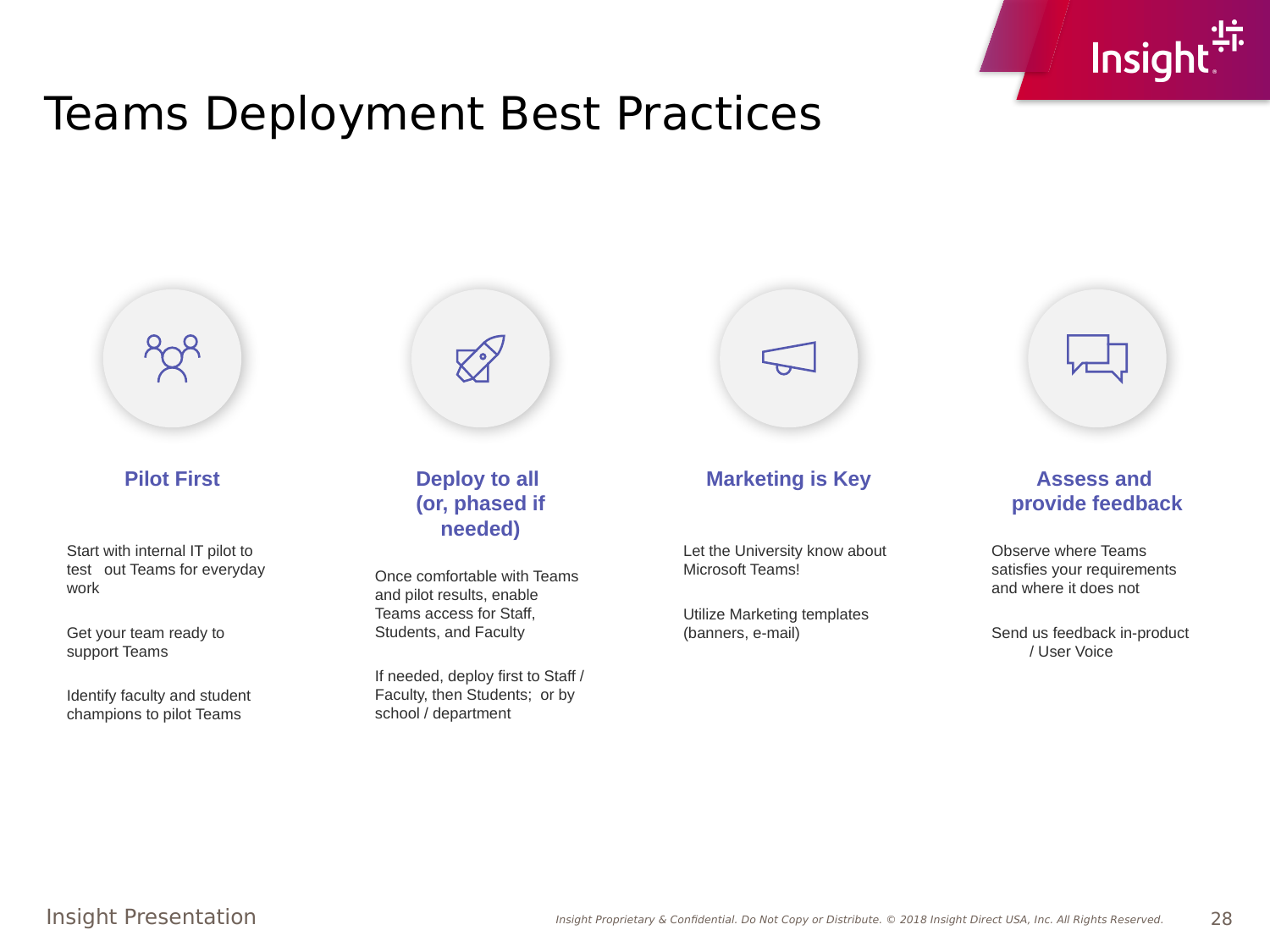

# Teams Deployment Best Practices

Pilot First
Start with internal IT pilot to test   out Teams for everyday work
Get your team ready to            support Teams
Identify faculty and student champions to pilot Teams
Deploy to all
(or, phased if needed)
Once comfortable with Teams and pilot results, enable Teams access for Staff, Students, and Faculty
If needed, deploy first to Staff / Faculty, then Students;  or by school / department
Assess and
provide feedback
Observe where Teams satisfies your requirements and where it does not
Send us feedback in-product             / User Voice
Marketing is Key
Let the University know about Microsoft Teams!
Utilize Marketing templates (banners, e-mail)